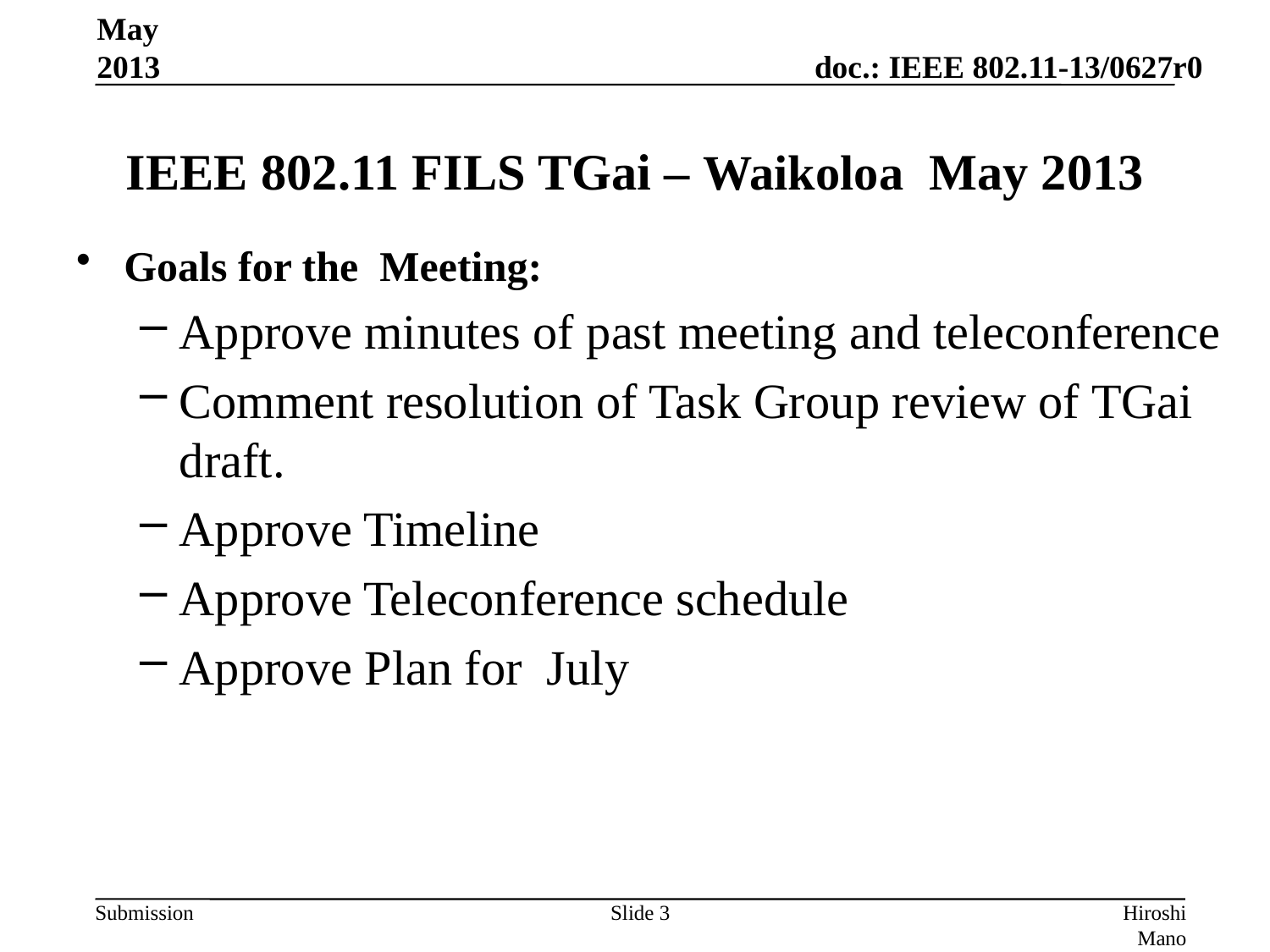

May 2013
# IEEE 802.11 FILS TGai – Waikoloa  May 2013
Goals for the  Meeting:
Approve minutes of past meeting and teleconference
Comment resolution of Task Group review of TGai draft.
Approve Timeline
Approve Teleconference schedule
Approve Plan for  July

Slide 3
Hiroshi Mano (ATRD Root Lab)